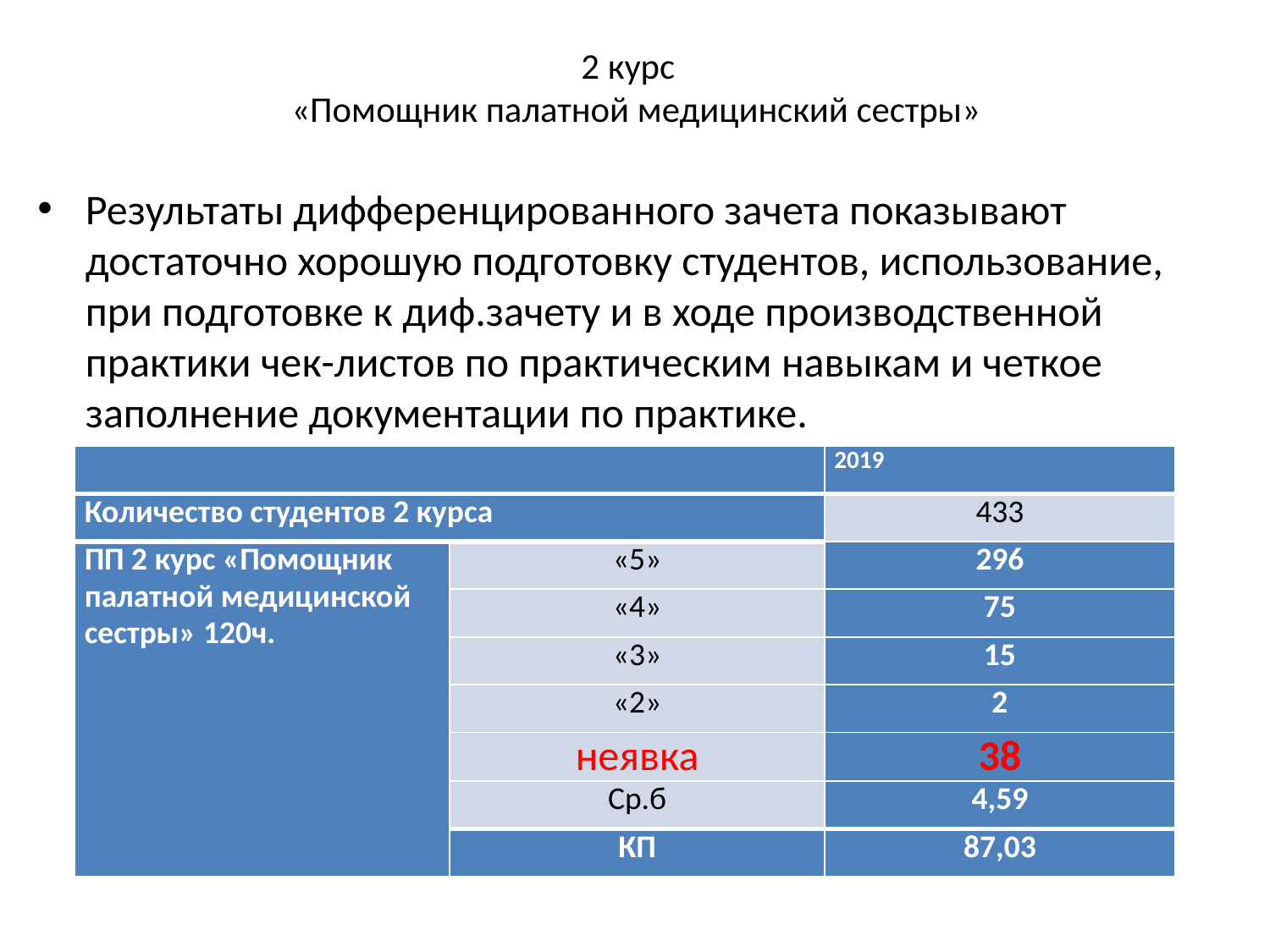

# 2 курс «Помощник палатной медицинский сестры»
Результаты дифференцированного зачета показывают достаточно хорошую подготовку студентов, использование, при подготовке к диф.зачету и в ходе производственной практики чек-листов по практическим навыкам и четкое заполнение документации по практике.

|  |  | 2019 |
| --- | --- | --- |
| Количество студентов 2 курса |  | 433 |
| ПП 2 курс «Помощник палатной медицинской сестры» 120ч. | «5» | 296 |
|  | «4» | 75 |
|  | «3» | 15 |
|  | «2» | 2 |
|  | неявка | 38 |
|  | Ср.б | 4,59 |
|  | КП | 87,03 |